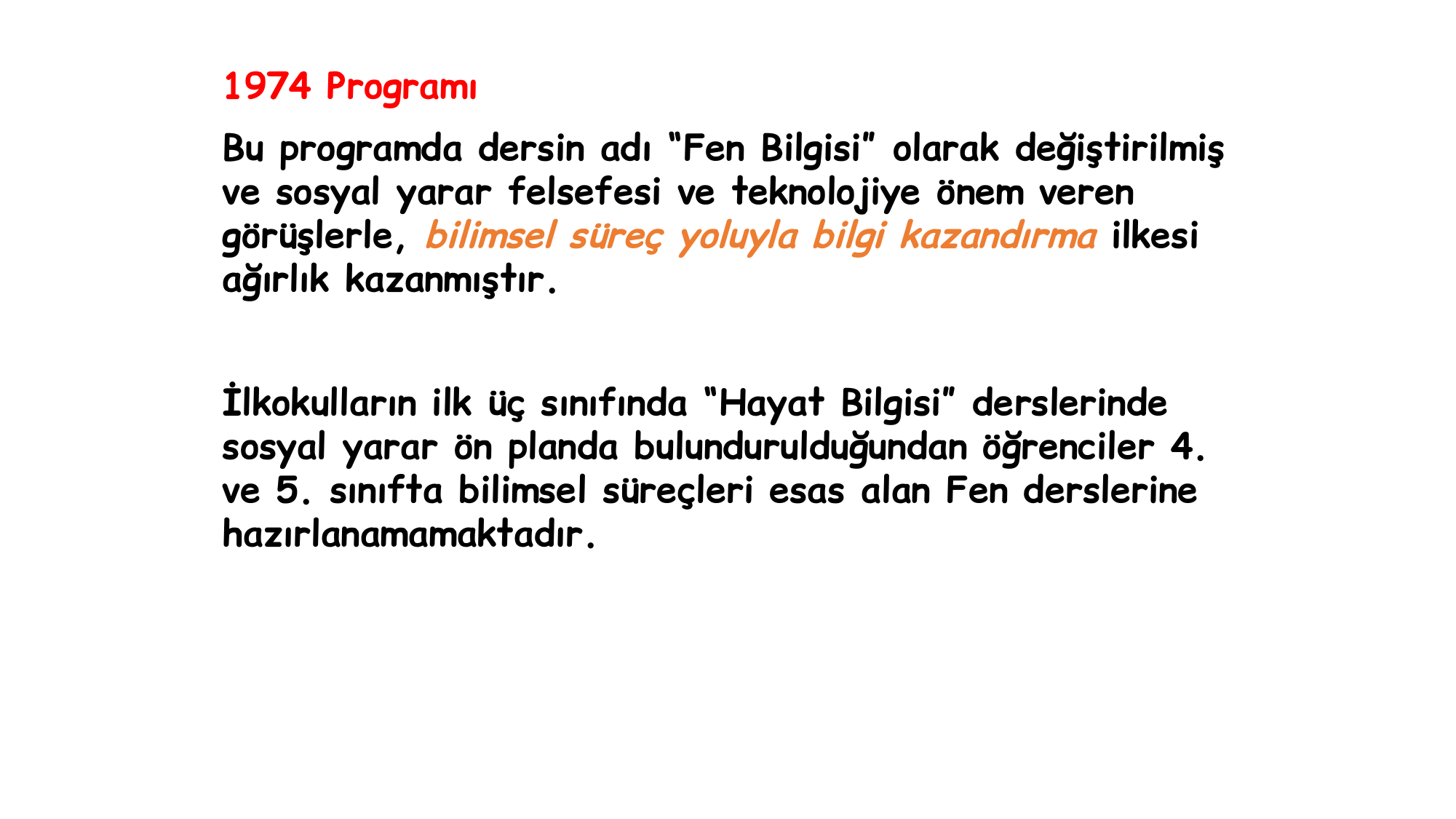

1974 Programı
Bu programda dersin adı “Fen Bilgisi” olarak değiştirilmiş ve sosyal yarar felsefesi ve teknolojiye önem veren görüşlerle, bilimsel süreç yoluyla bilgi kazandırma ilkesi ağırlık kazanmıştır.

İlkokulların ilk üç sınıfında “Hayat Bilgisi” derslerinde sosyal yarar ön planda bulundurulduğundan öğrenciler 4. ve 5. sınıfta bilimsel süreçleri esas alan Fen derslerine hazırlanamamaktadır.